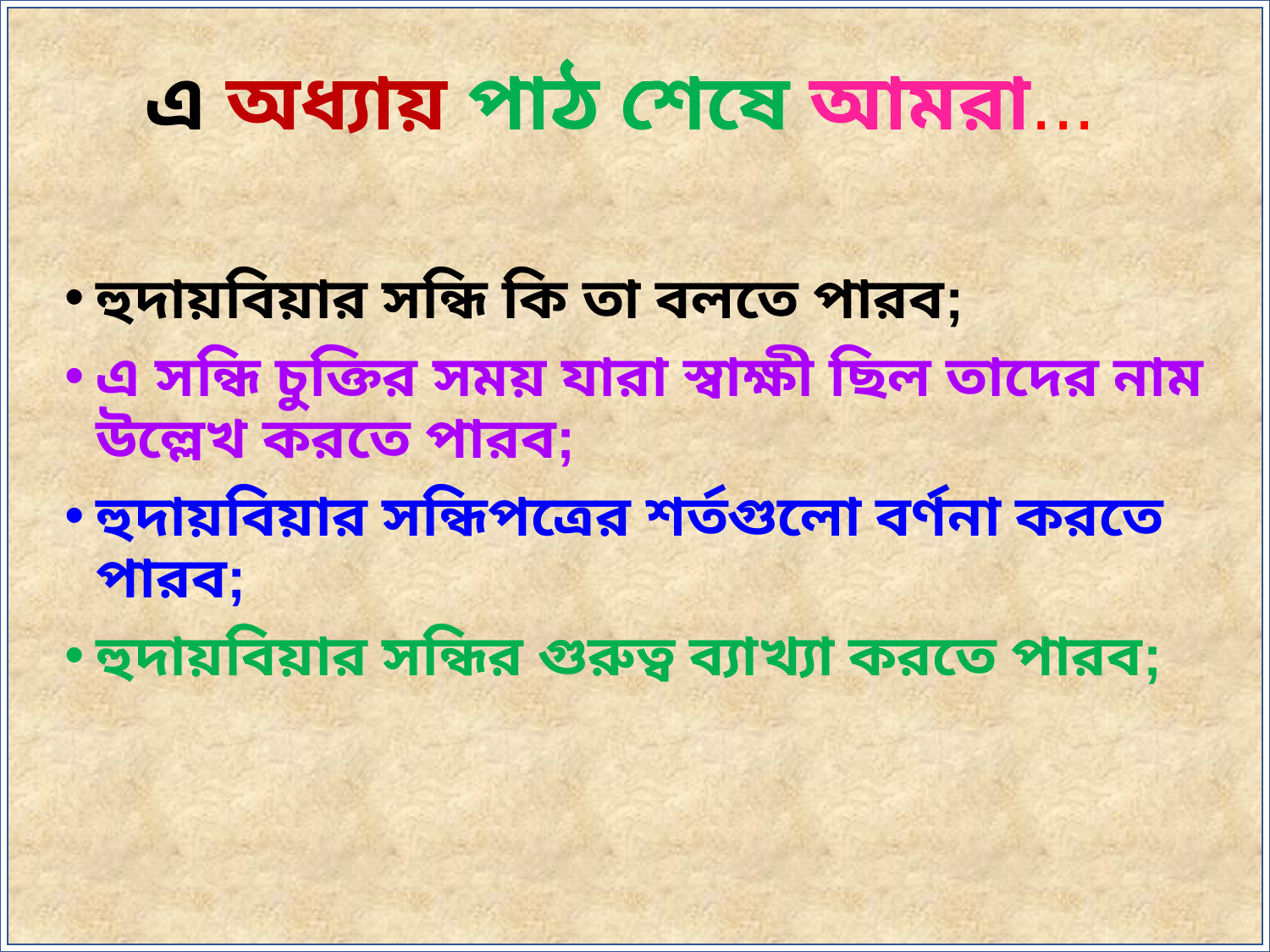

# এ অধ্যায় পাঠ শেষে আমরা...

হুদায়বিয়ার সন্ধি কি তা বলতে পারব;
এ সন্ধি চুক্তির সময় যারা স্বাক্ষী ছিল তাদের নাম উল্লেখ করতে পারব;
হুদায়বিয়ার সন্ধিপত্রের শর্তগুলো বর্ণনা করতে পারব;
হুদায়বিয়ার সন্ধির গুরুত্ব ব্যাখ্যা করতে পারব;